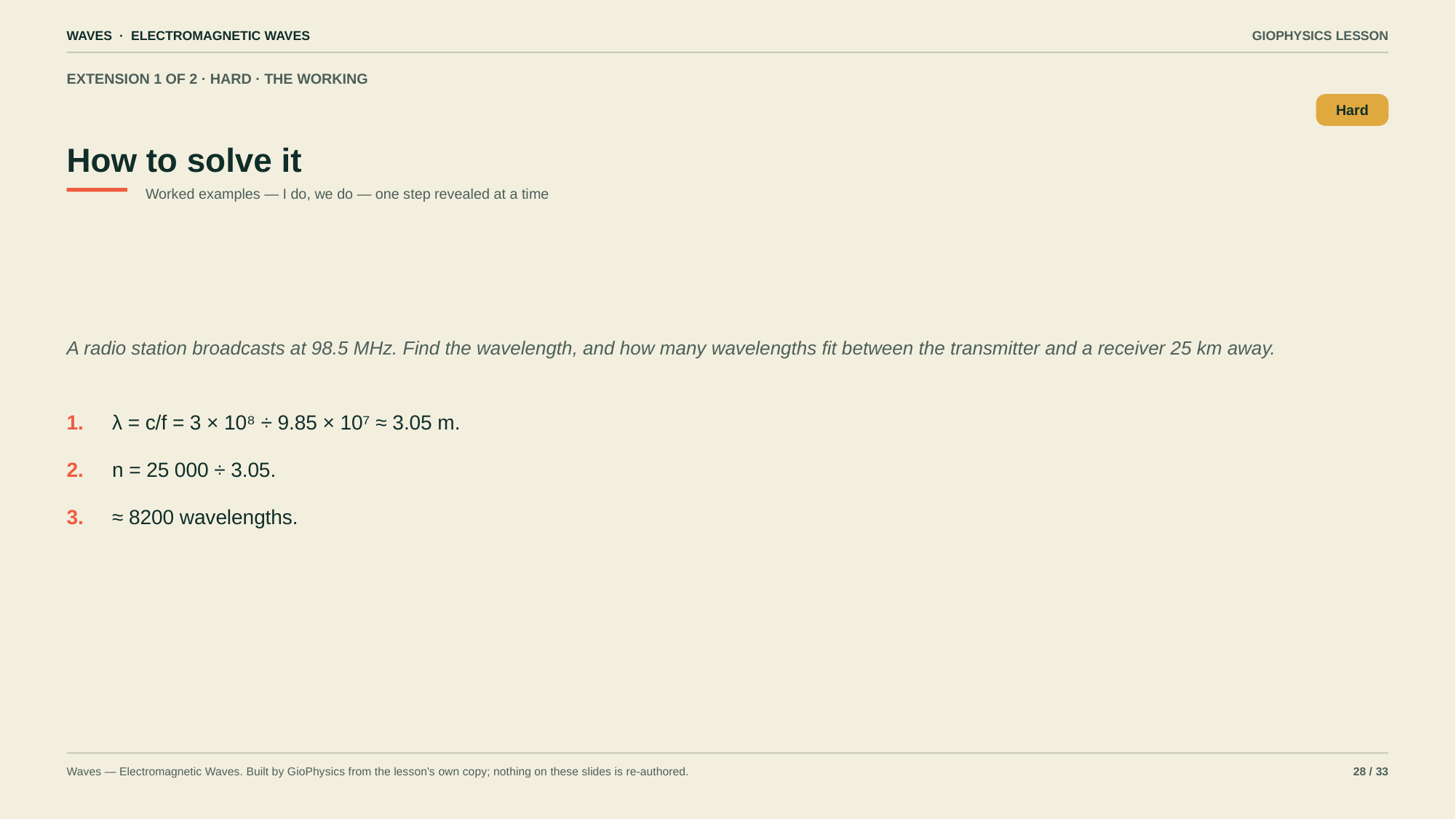

WAVES  ·  ELECTROMAGNETIC WAVES
GIOPHYSICS LESSON

EXTENSION 1 OF 2 · HARD · THE WORKING
How to solve it

Hard
Worked examples — I do, we do — one step revealed at a time

A radio station broadcasts at 98.5 MHz. Find the wavelength, and how many wavelengths fit between the transmitter and a receiver 25 km away.
1.
λ = c/f = 3 × 10⁸ ÷ 9.85 × 10⁷ ≈ 3.05 m.
2.
n = 25 000 ÷ 3.05.
3.
≈ 8200 wavelengths.

Waves — Electromagnetic Waves. Built by GioPhysics from the lesson's own copy; nothing on these slides is re-authored.
28 / 33